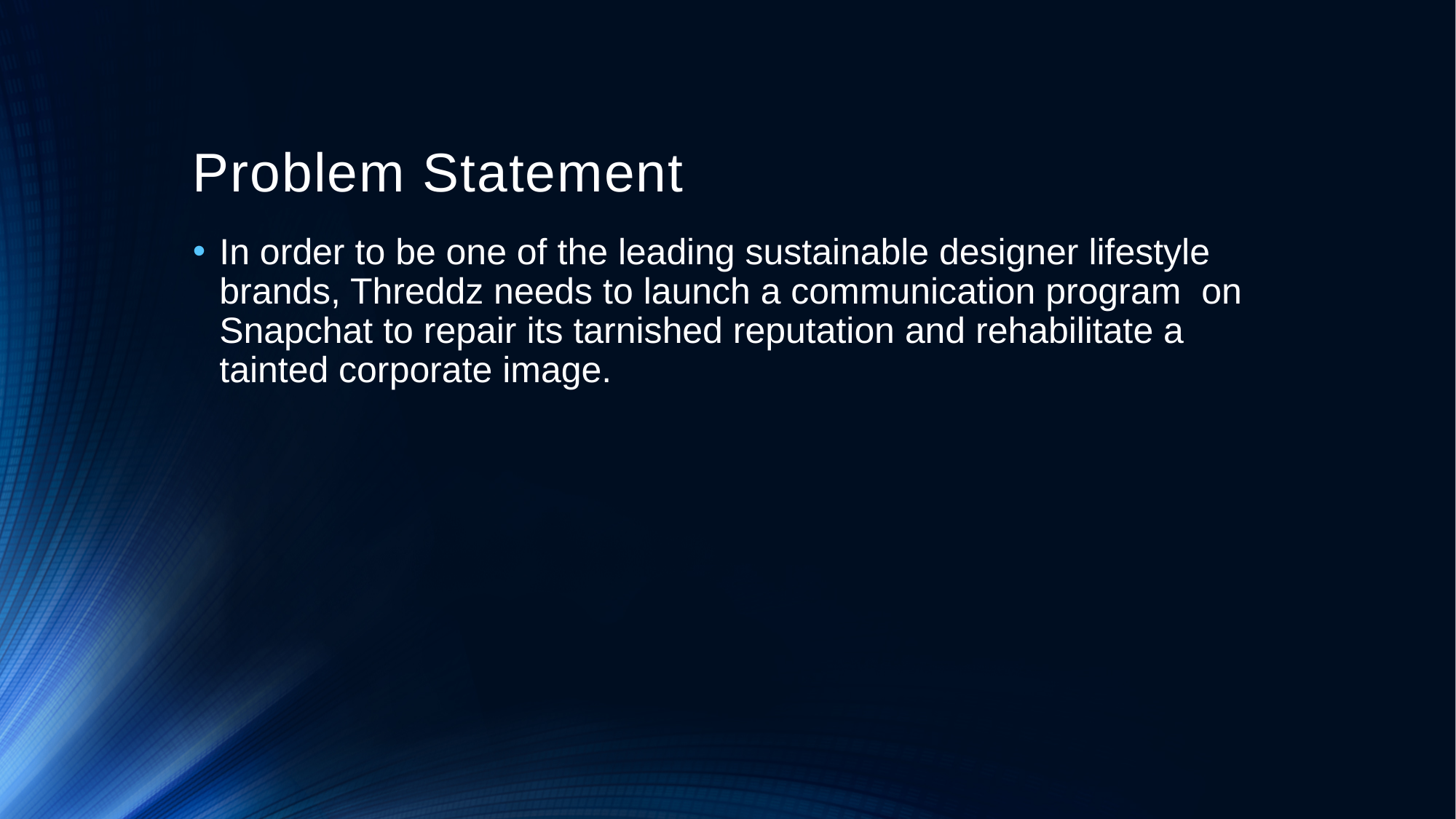

# Problem Statement
In order to be one of the leading sustainable designer lifestyle brands, Threddz needs to launch a communication program  on Snapchat to repair its tarnished reputation and rehabilitate a tainted corporate image.